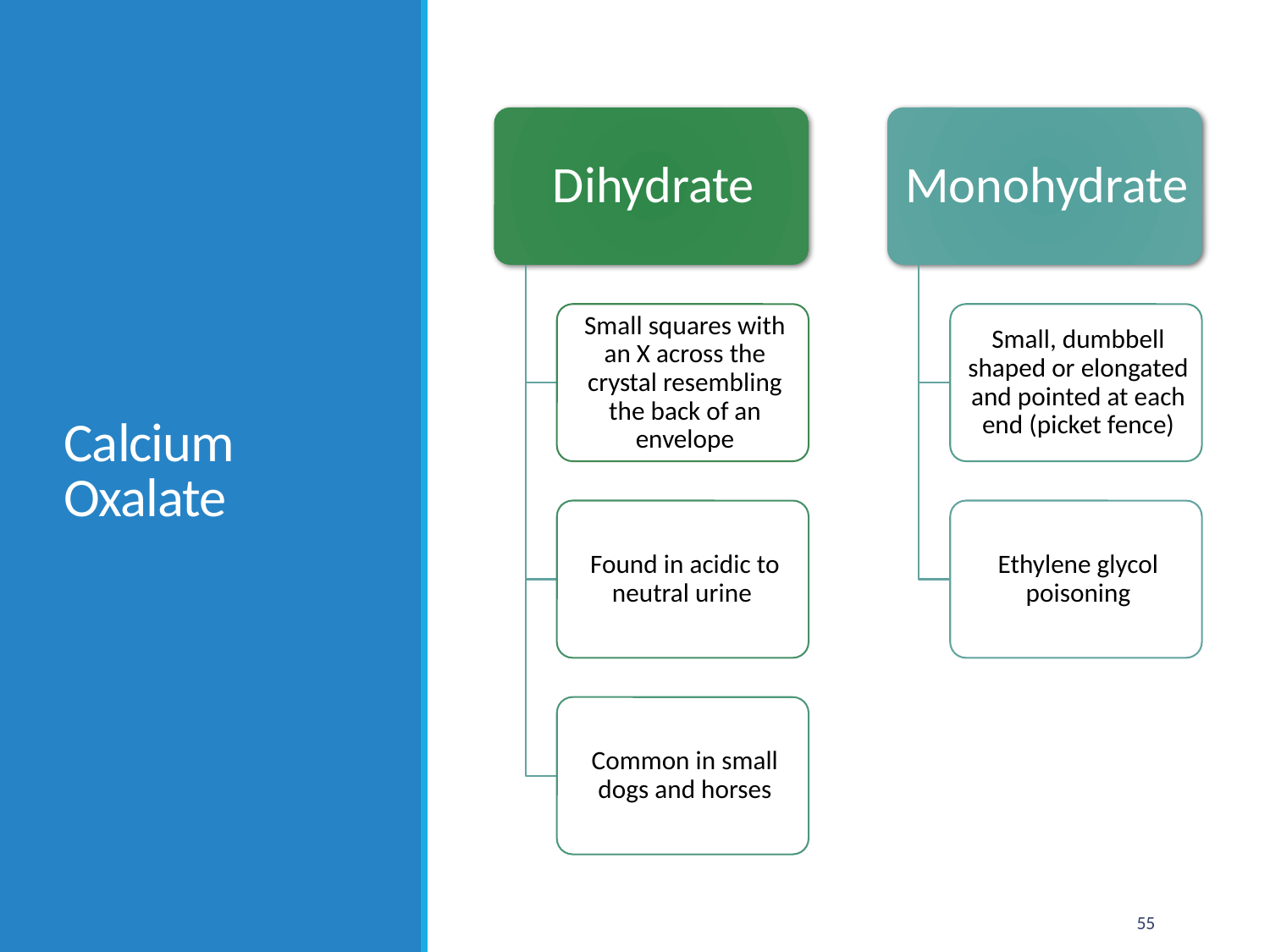

# Calcium Oxalate
Dihydrate
Small squares with an X across the crystal resembling the back of an envelope
Found in acidic to neutral urine
Common in small dogs and horses
Monohydrate
Small, dumbbell shaped or elongated and pointed at each end (picket fence)
Ethylene glycol poisoning
55